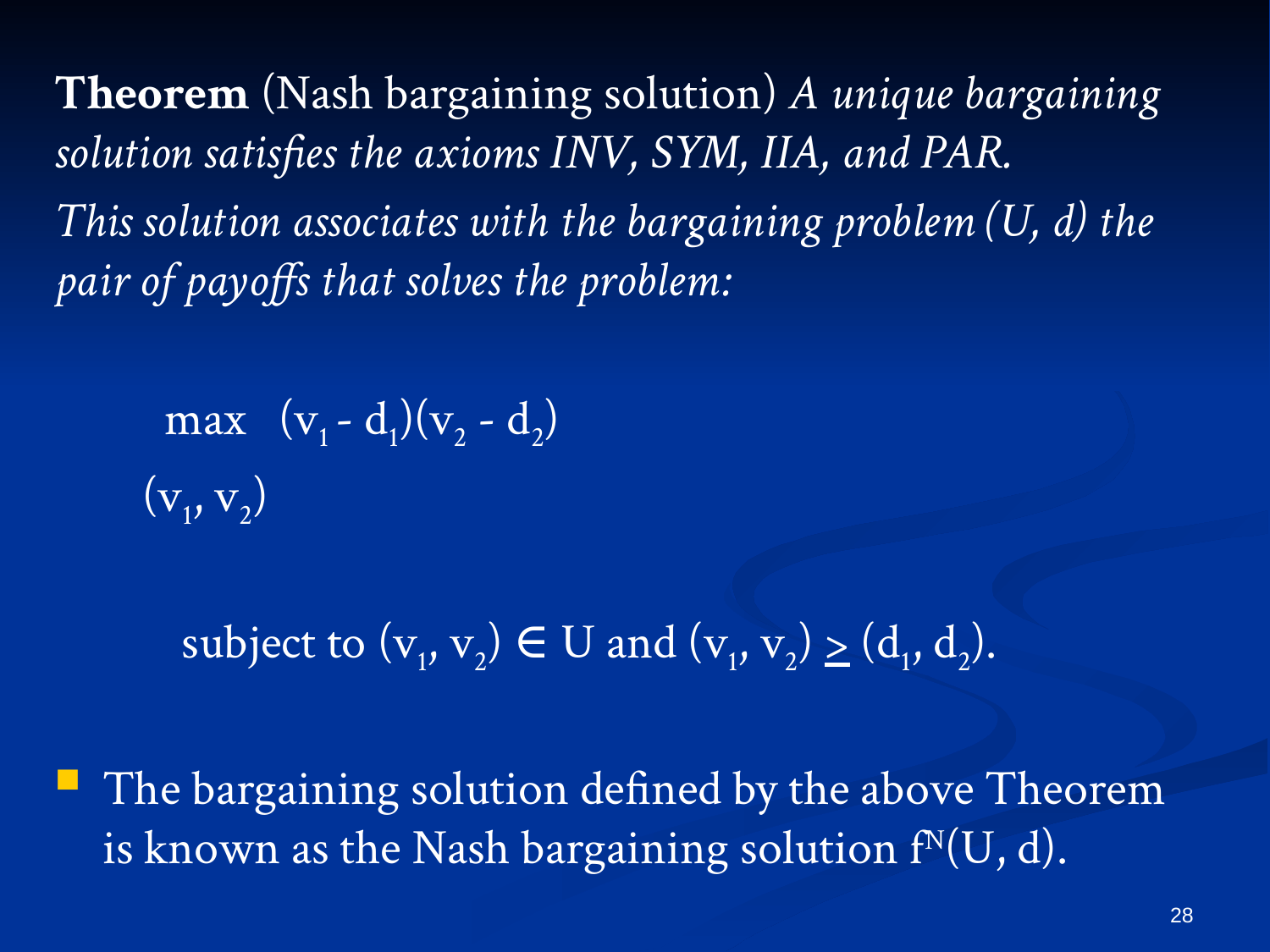

Theorem (Nash bargaining solution) A unique bargaining solution satisfies the axioms INV, SYM, IIA, and PAR.
This solution associates with the bargaining problem (U, d) the pair of payoffs that solves the problem:

          max   (v1 - d1)(v2 - d2)
        (v1, v2)

	subject to (v1, v2) ∈ U and (v1, v2) > (d1, d2).

The bargaining solution defined by the above Theorem is known as the Nash bargaining solution fN(U, d).

28